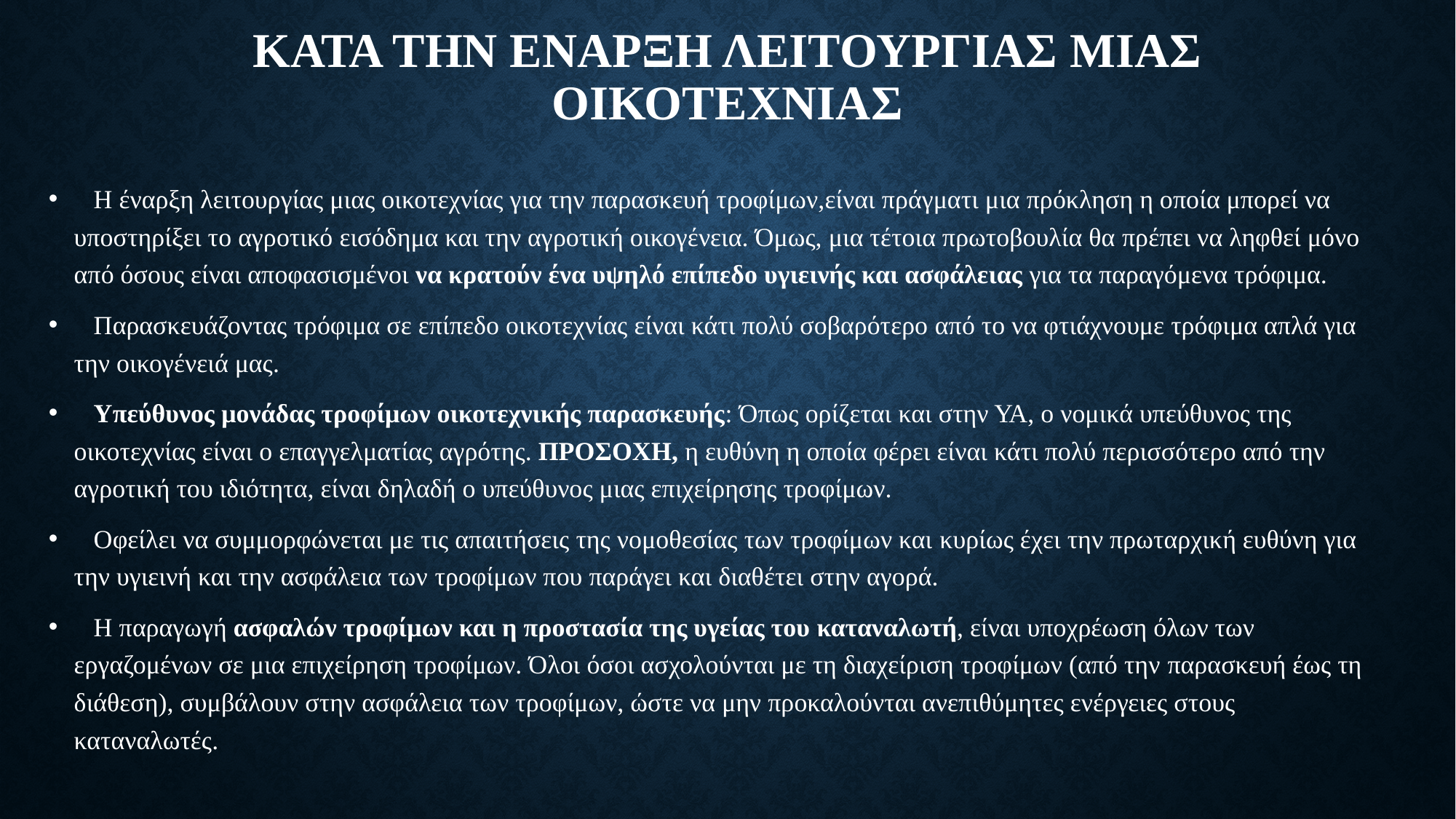

# ΚΑΤΑ ΤΗΝ ΕΝΑΡΞΗ ΛΕΙΤΟΥΡΓΙΑΣ ΜΙΑΣ ΟΙΚΟΤΕΧΝΙΑΣ
   Η έναρξη λειτουργίας μιας οικοτεχνίας για την παρασκευή τροφίμων,είναι πράγματι μια πρόκληση η οποία μπορεί να υποστηρίξει το αγροτικό εισόδημα και την αγροτική οικογένεια. Όμως, μια τέτοια πρωτοβουλία θα πρέπει να ληφθεί μόνο από όσους είναι αποφασισμένοι να κρατούν ένα υψηλό επίπεδο υγιεινής και ασφάλειας για τα παραγόμενα τρόφιμα.
   Παρασκευάζοντας τρόφιμα σε επίπεδο οικοτεχνίας είναι κάτι πολύ σοβαρότερο από το να φτιάχνουμε τρόφιμα απλά για την οικογένειά μας.
   Υπεύθυνος μονάδας τροφίμων οικοτεχνικής παρασκευής: Όπως ορίζεται και στην ΥΑ, ο νομικά υπεύθυνος της οικοτεχνίας είναι ο επαγγελματίας αγρότης. ΠΡΟΣΟΧΗ, η ευθύνη η οποία φέρει είναι κάτι πολύ περισσότερο από την αγροτική του ιδιότητα, είναι δηλαδή ο υπεύθυνος μιας επιχείρησης τροφίμων.
   Οφείλει να συμμορφώνεται με τις απαιτήσεις της νομοθεσίας των τροφίμων και κυρίως έχει την πρωταρχική ευθύνη για την υγιεινή και την ασφάλεια των τροφίμων που παράγει και διαθέτει στην αγορά.
   Η παραγωγή ασφαλών τροφίμων και η προστασία της υγείας του καταναλωτή, είναι υποχρέωση όλων των εργαζομένων σε μια επιχείρηση τροφίμων. Όλοι όσοι ασχολούνται με τη διαχείριση τροφίμων (από την παρασκευή έως τη διάθεση), συμβάλουν στην ασφάλεια των τροφίμων, ώστε να μην προκαλούνται ανεπιθύμητες ενέργειες στους καταναλωτές.